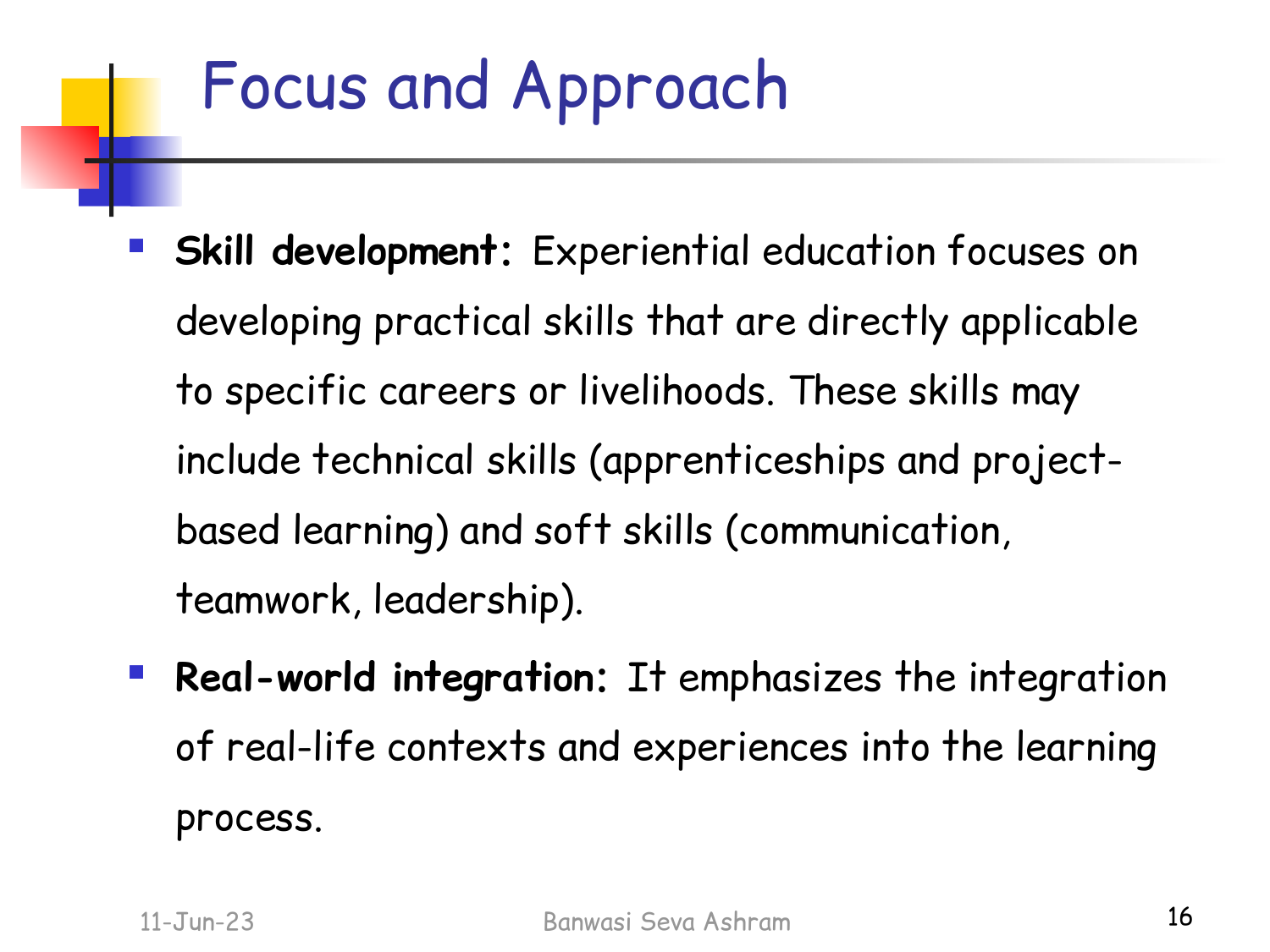

# Focus and Approach
Skill development: Experiential education focuses on developing practical skills that are directly applicable to specific careers or livelihoods. These skills may include technical skills (apprenticeships and project-based learning) and soft skills (communication, teamwork, leadership).
Real-world integration: It emphasizes the integration of real-life contexts and experiences into the learning process.

11-Jun-23
Banwasi Seva Ashram
16